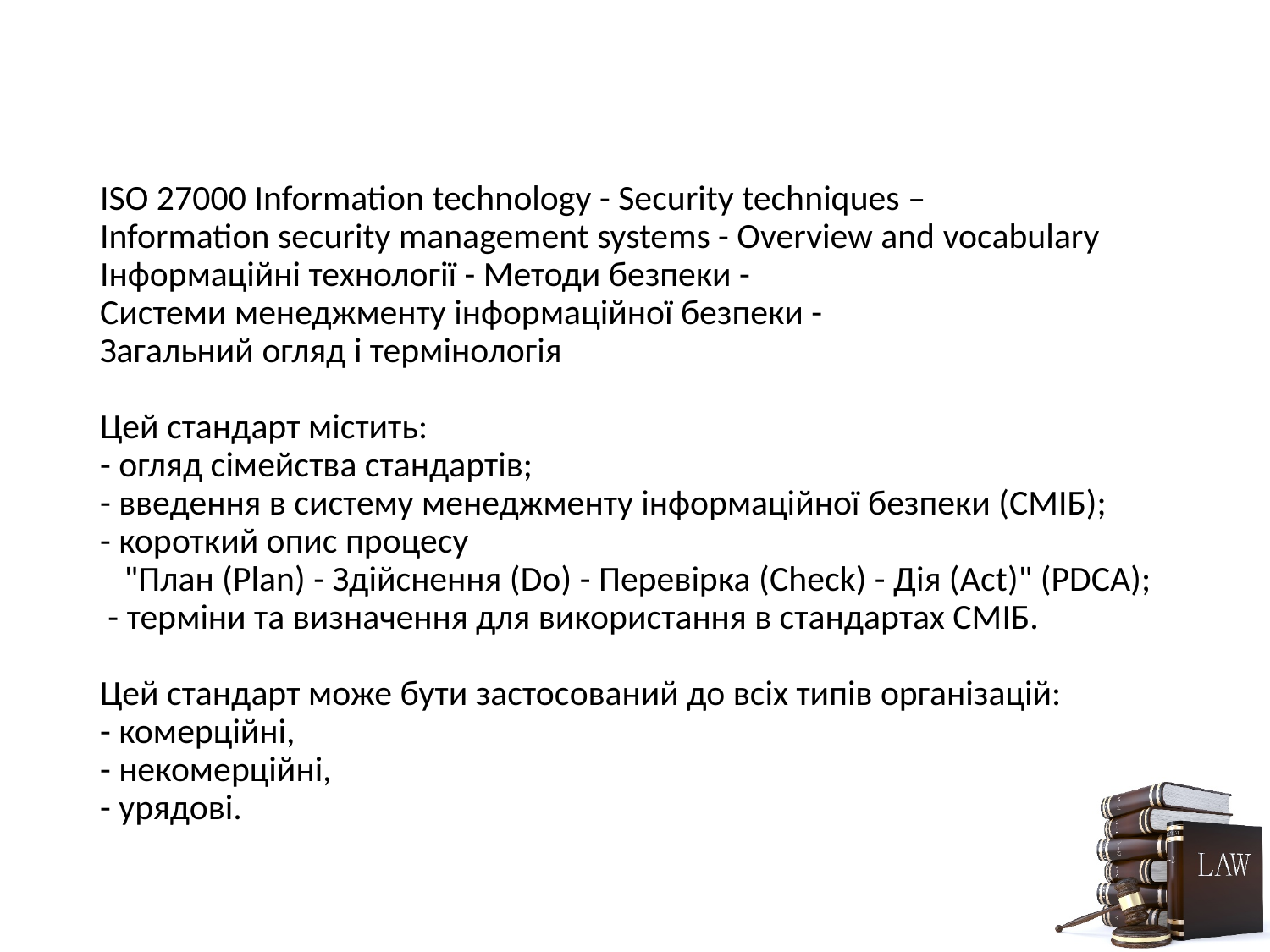

# ISO 27000 Information technology - Security techniques – Information security management systems - Overview and vocabulary Інформаційні технології - Методи безпеки - Системи менеджменту інформаційної безпеки - Загальний огляд і термінологія Цей стандарт містить: - огляд сімейства стандартів; - введення в систему менеджменту інформаційної безпеки (СМІБ); - короткий опис процесу "План (Plan) - Здійснення (Do) - Перевірка (Check) - Дія (Act)" (PDCA); - терміни та визначення для використання в стандартах СМІБ. Цей стандарт може бути застосований до всіх типів організацій: - комерційні, - некомерційні, - урядові.